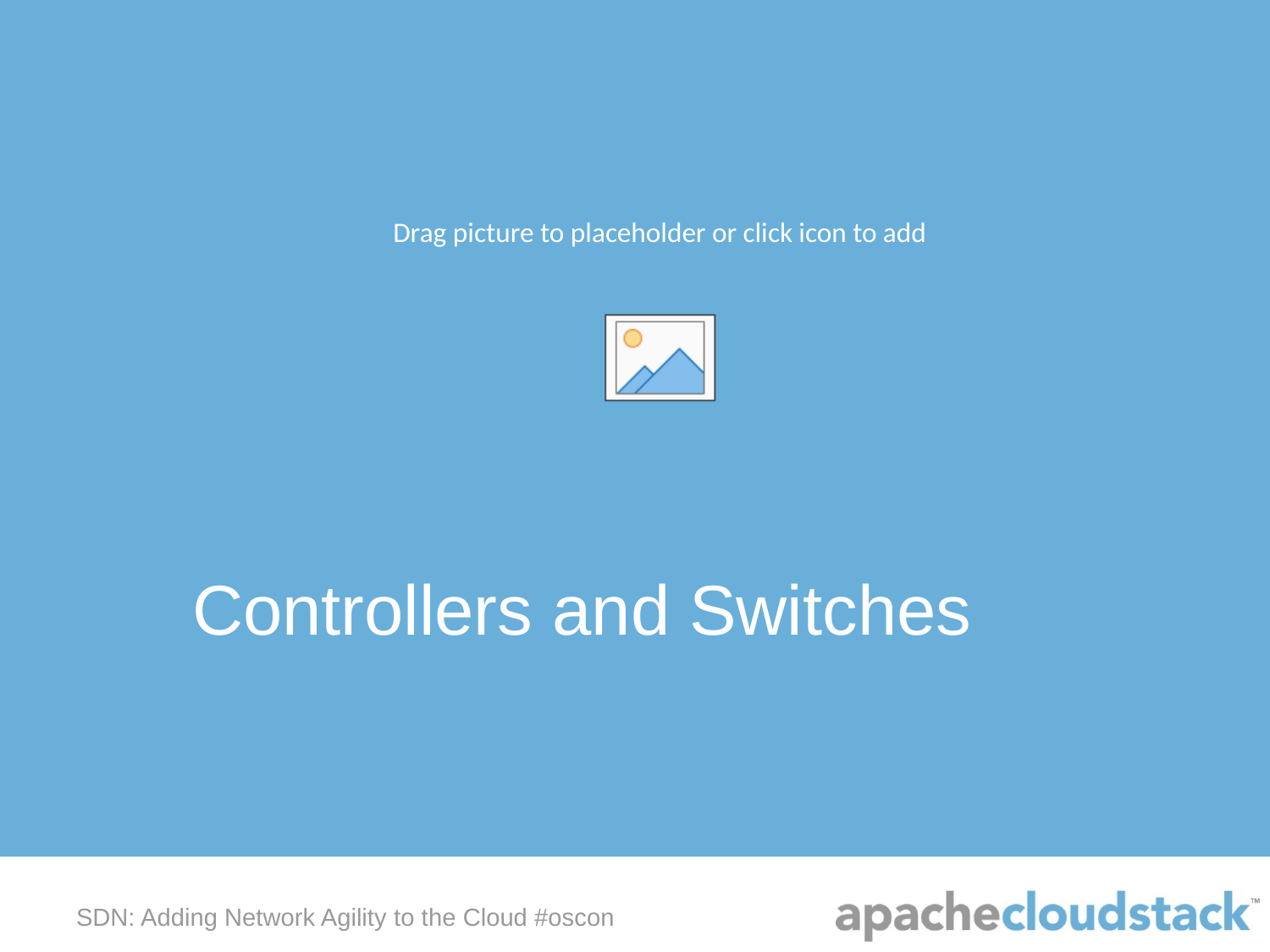

Controllers and Switches
SDN: Adding Network Agility to the Cloud #oscon